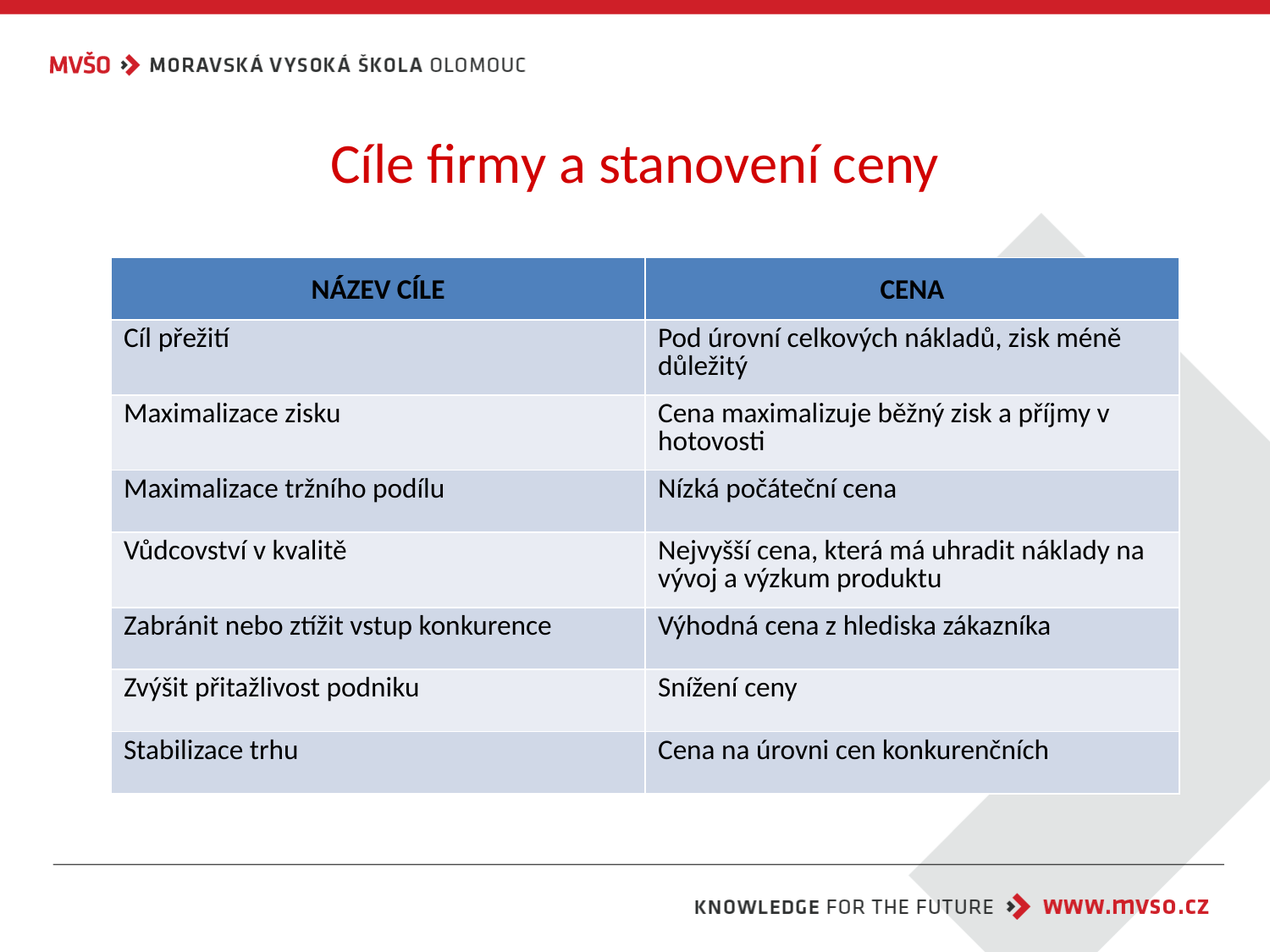

# Cíle firmy a stanovení ceny

| NÁZEV CÍLE | CENA |
| --- | --- |
| Cíl přežití | Pod úrovní celkových nákladů, zisk méně důležitý |
| Maximalizace zisku | Cena maximalizuje běžný zisk a příjmy v hotovosti |
| Maximalizace tržního podílu | Nízká počáteční cena |
| Vůdcovství v kvalitě | Nejvyšší cena, která má uhradit náklady na vývoj a výzkum produktu |
| Zabránit nebo ztížit vstup konkurence | Výhodná cena z hlediska zákazníka |
| Zvýšit přitažlivost podniku | Snížení ceny |
| Stabilizace trhu | Cena na úrovni cen konkurenčních |